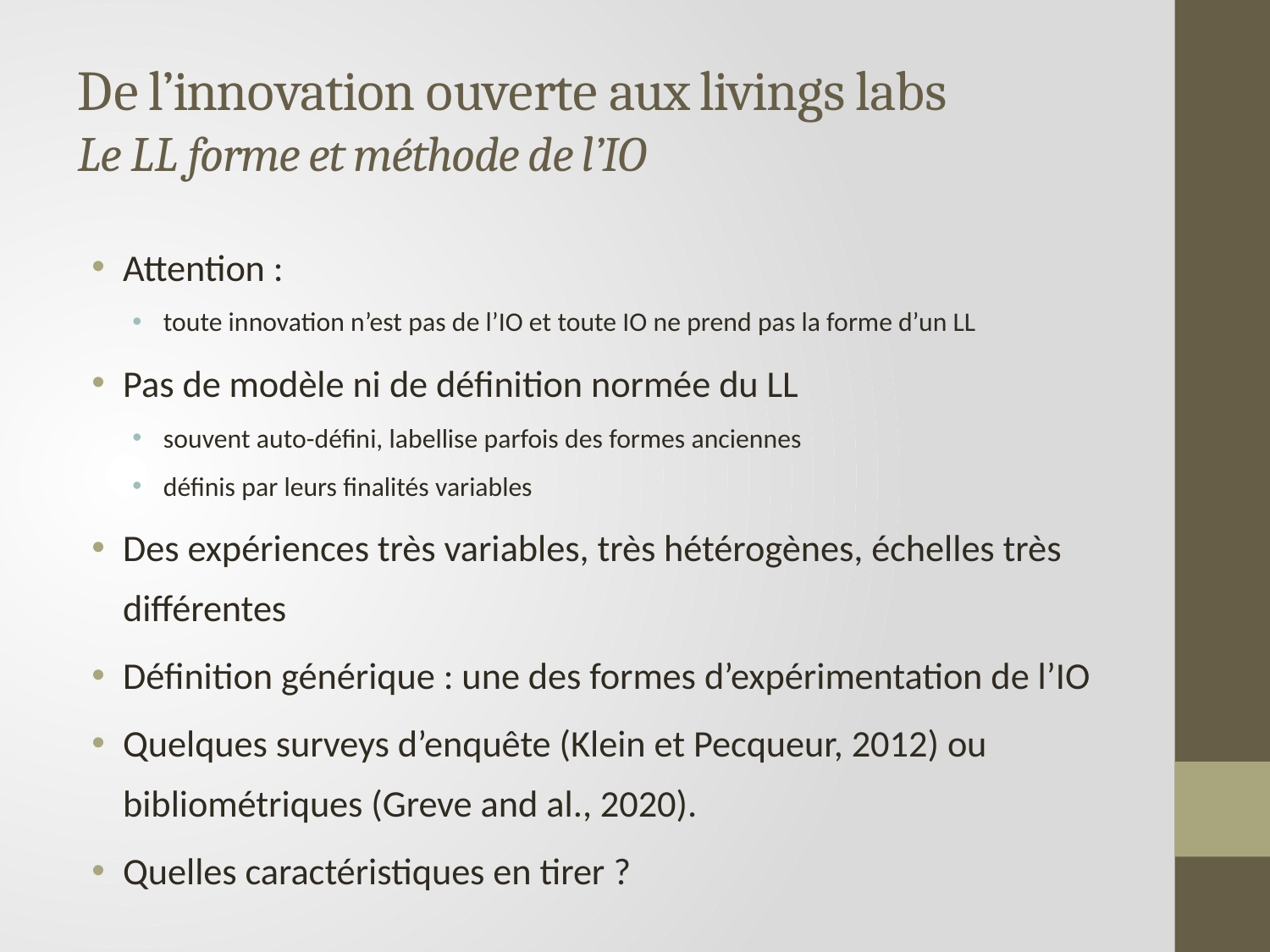

# De l’innovation ouverte aux livings labs Le LL forme et méthode de l’IO
Attention :
toute innovation n’est pas de l’IO et toute IO ne prend pas la forme d’un LL
Pas de modèle ni de définition normée du LL
souvent auto-défini, labellise parfois des formes anciennes
définis par leurs finalités variables
Des expériences très variables, très hétérogènes, échelles très différentes
Définition générique : une des formes d’expérimentation de l’IO
Quelques surveys d’enquête (Klein et Pecqueur, 2012) ou bibliométriques (Greve and al., 2020).
Quelles caractéristiques en tirer ?